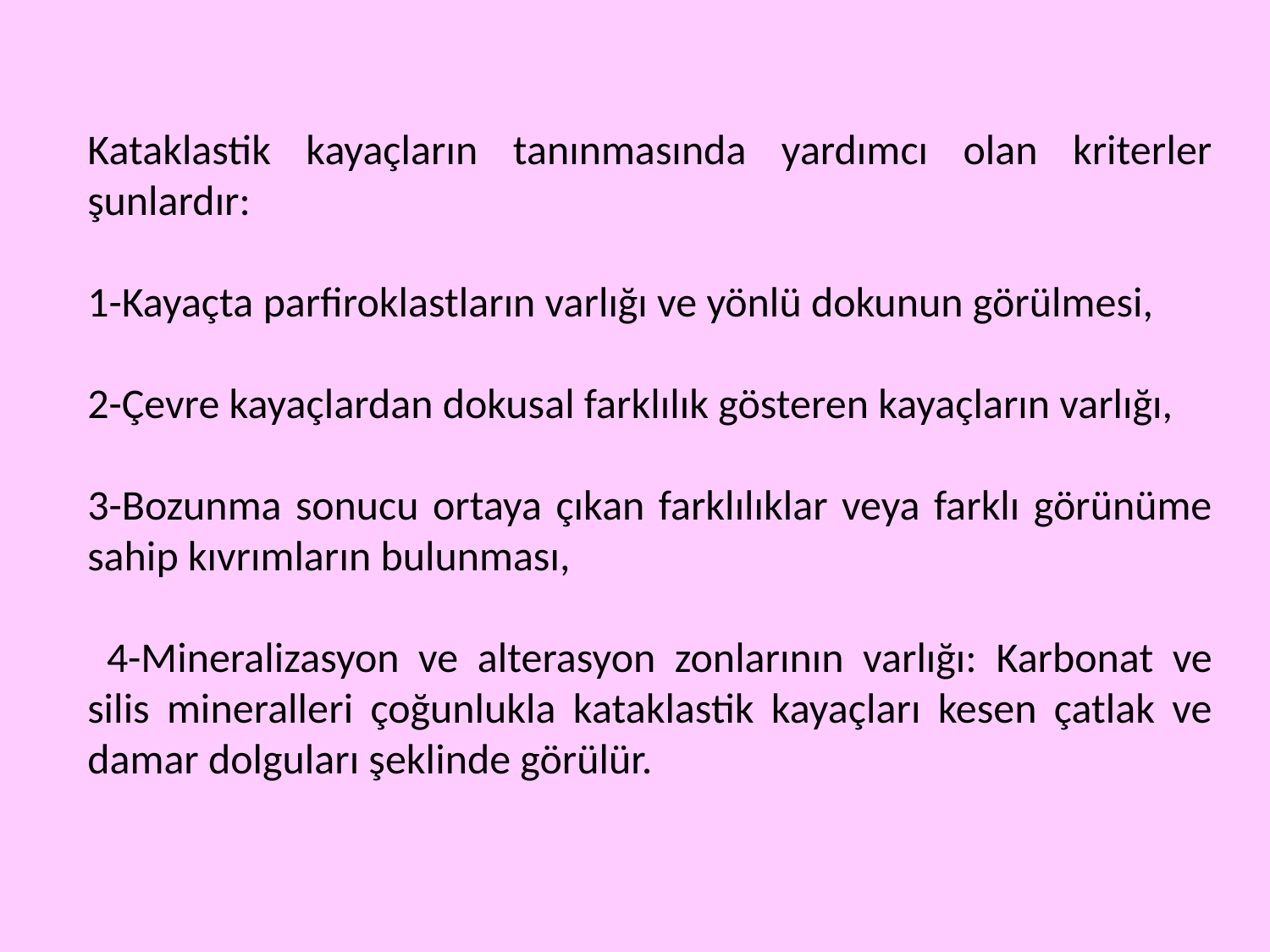

Kataklastik kayaçların tanınmasında yardımcı olan kriterler şunlardır:

1-Kayaçta parfiroklastların varlığı ve yönlü dokunun görülmesi,

2-Çevre kayaçlardan dokusal farklılık gösteren kayaçların varlığı,

3-Bozunma sonucu ortaya çıkan farklılıklar veya farklı görünüme sahip kıvrımların bulunması,

 4-Mineralizasyon ve alterasyon zonlarının varlığı: Karbonat ve silis mineralleri çoğunlukla kataklastik kayaçları kesen çatlak ve damar dolguları şeklinde görülür.